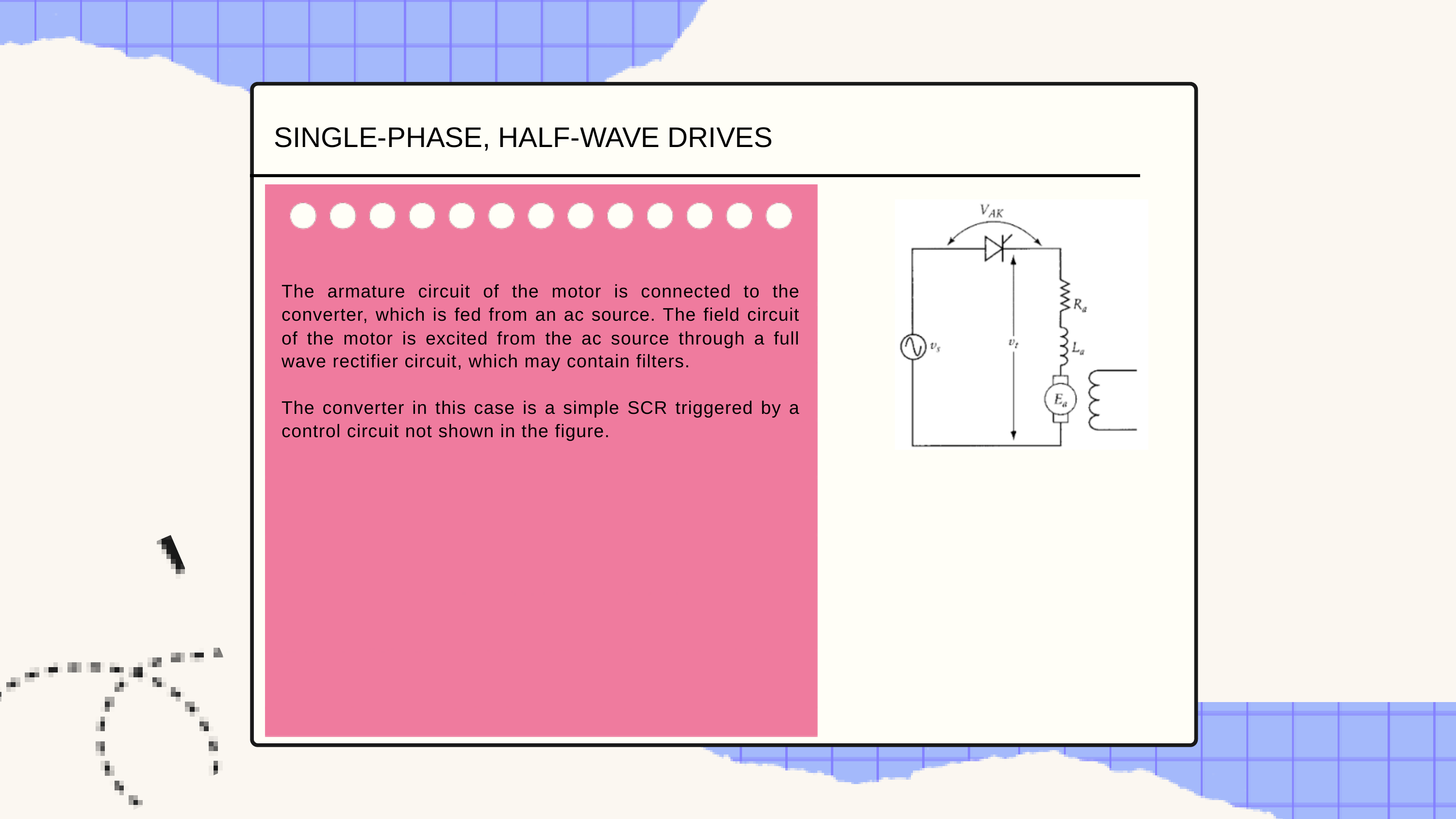

SINGLE-PHASE, HALF-WAVE DRIVES

The armature circuit of the motor is connected to the converter, which is fed from an ac source. The field circuit of the motor is excited from the ac source through a full wave rectifier circuit, which may contain filters.

The converter in this case is a simple SCR triggered by a control circuit not shown in the figure.